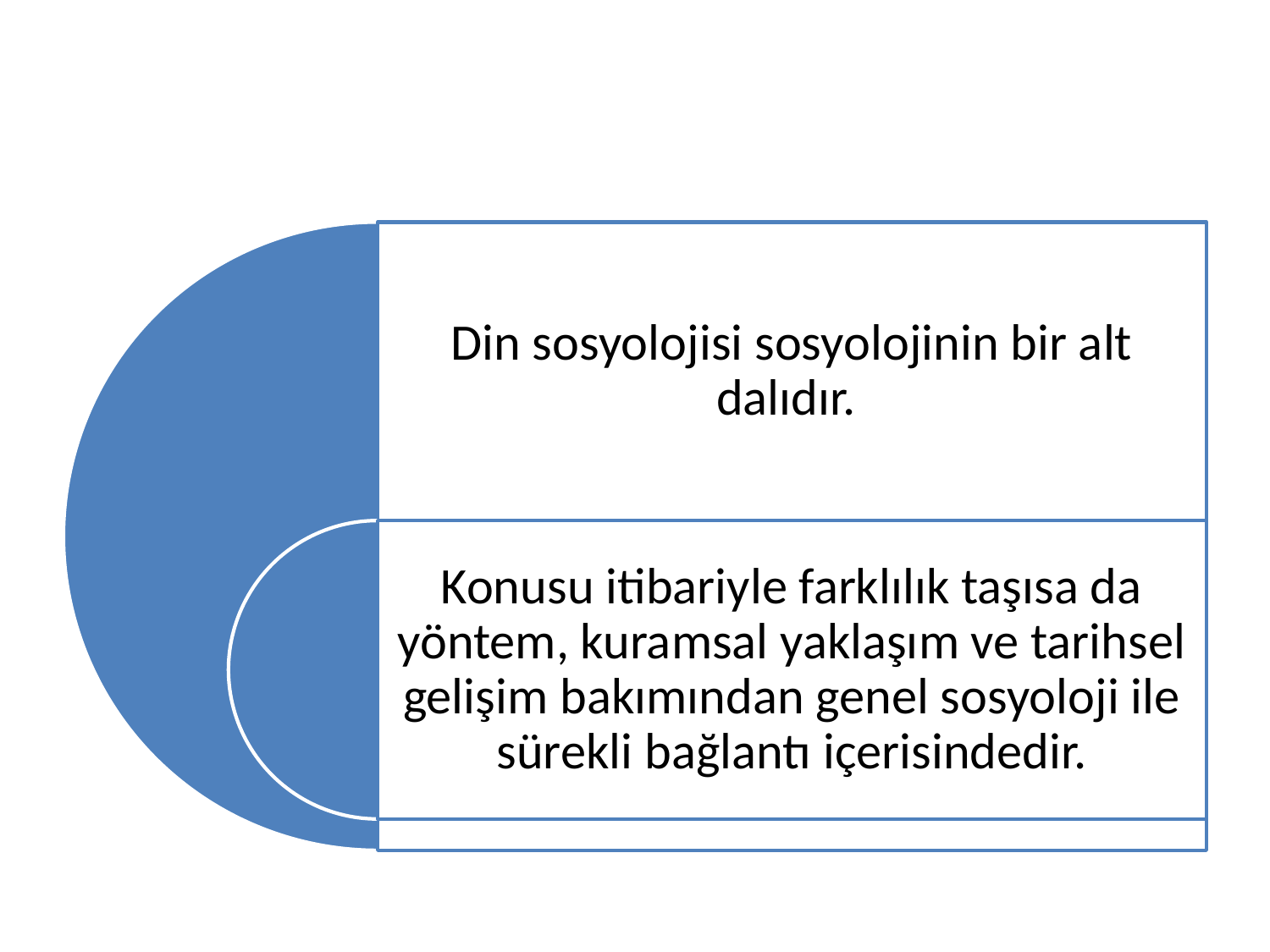

#
Din sosyolojisi sosyolojinin bir alt dalıdır.
Konusu itibariyle farklılık taşısa da yöntem, kuramsal yaklaşım ve tarihsel gelişim bakımından genel sosyoloji ile sürekli bağlantı içerisindedir.